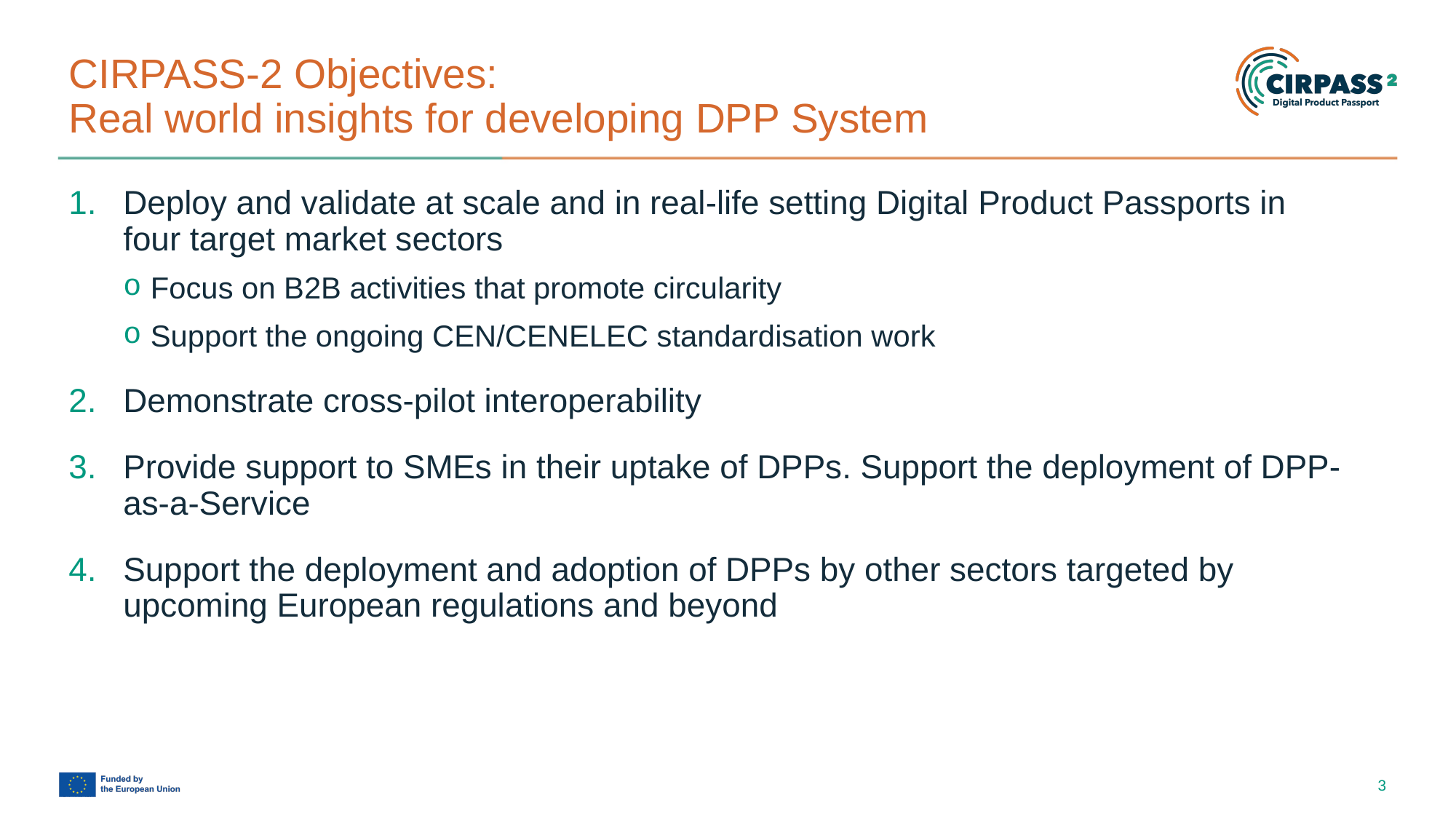

# CIRPASS-2 Objectives: Real world insights for developing DPP System​
Deploy and validate at scale and in real-life setting Digital Product Passports in four target market sectors​
Focus on B2B activities that promote circularity​
Support the ongoing CEN/CENELEC standardisation work​
Demonstrate cross-pilot interoperability​
Provide support to SMEs in their uptake of DPPs. Support the deployment of DPP-as-a-Service​
Support the deployment and adoption of DPPs by other sectors targeted by upcoming European regulations and beyond​